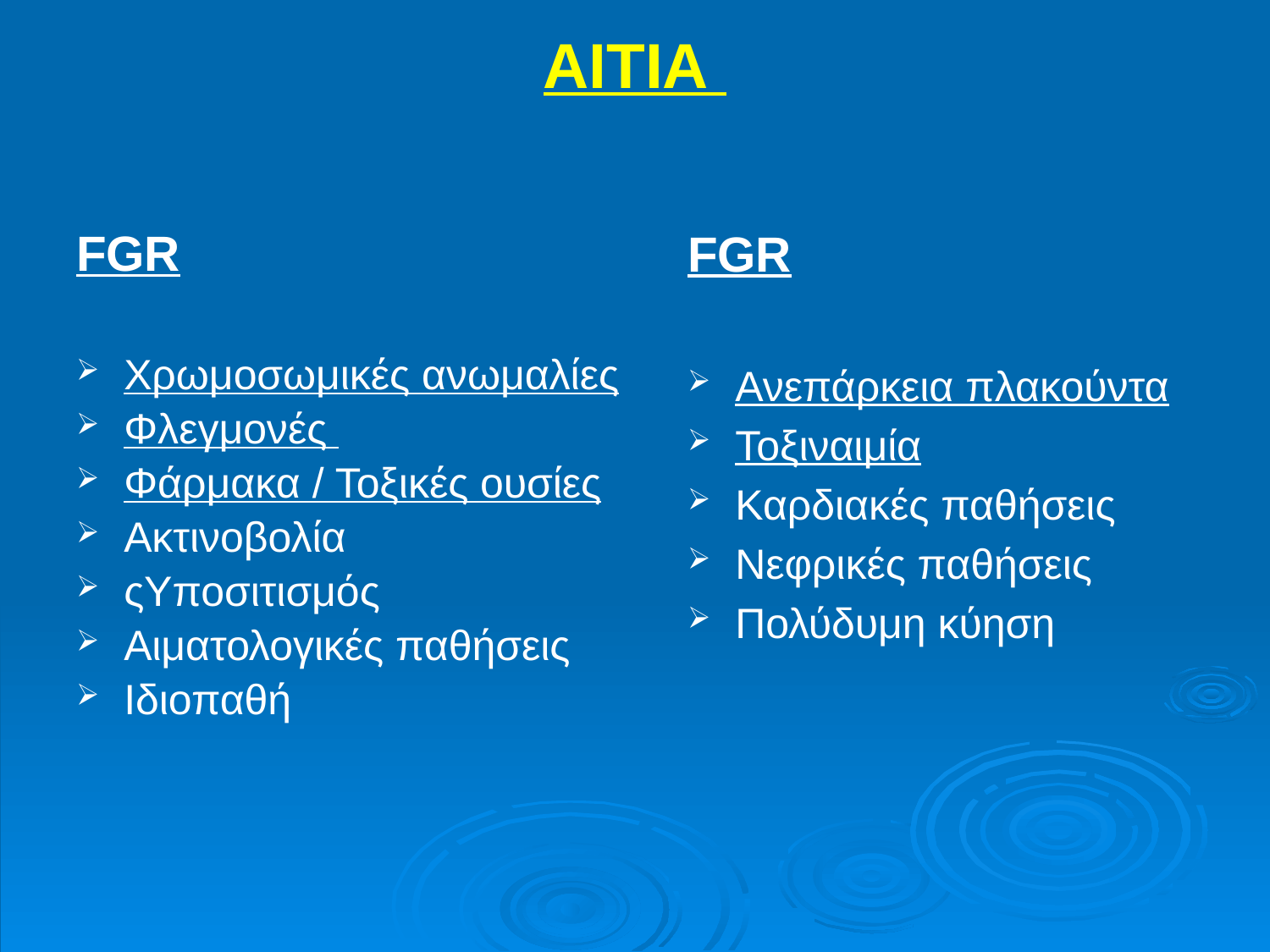

ΑΙΤΙΑ
#
FGR

Ανεπάρκεια πλακούντα
Τοξιναιμία
Καρδιακές παθήσεις
Νεφρικές παθήσεις
Πολύδυμη κύηση
FGR

Χρωμοσωμικές ανωμαλίες
Φλεγμονές
Φάρμακα / Τοξικές ουσίες
Ακτινοβολία
ςΥποσιτισμός
Αιματολογικές παθήσεις
Ιδιοπαθή